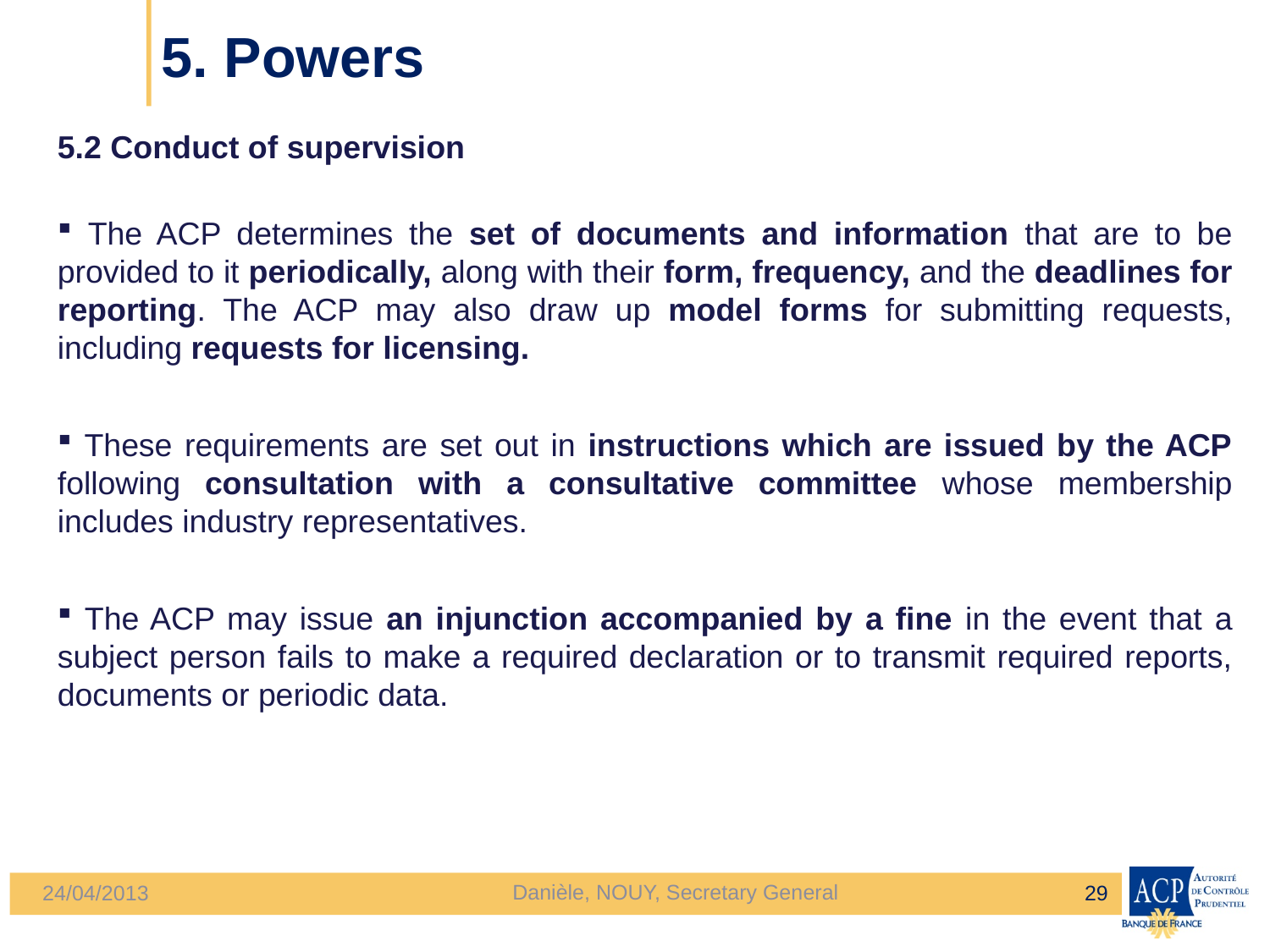

# 5. Powers
5.2 Conduct of supervision

 The ACP determines the set of documents and information that are to be provided to it periodically, along with their form, frequency, and the deadlines for reporting. The ACP may also draw up model forms for submitting requests, including requests for licensing.

 These requirements are set out in instructions which are issued by the ACP following consultation with a consultative committee whose membership includes industry representatives.

 The ACP may issue an injunction accompanied by a fine in the event that a subject person fails to make a required declaration or to transmit required reports, documents or periodic data.

Danièle, NOUY, Secretary General
29
24/04/2013